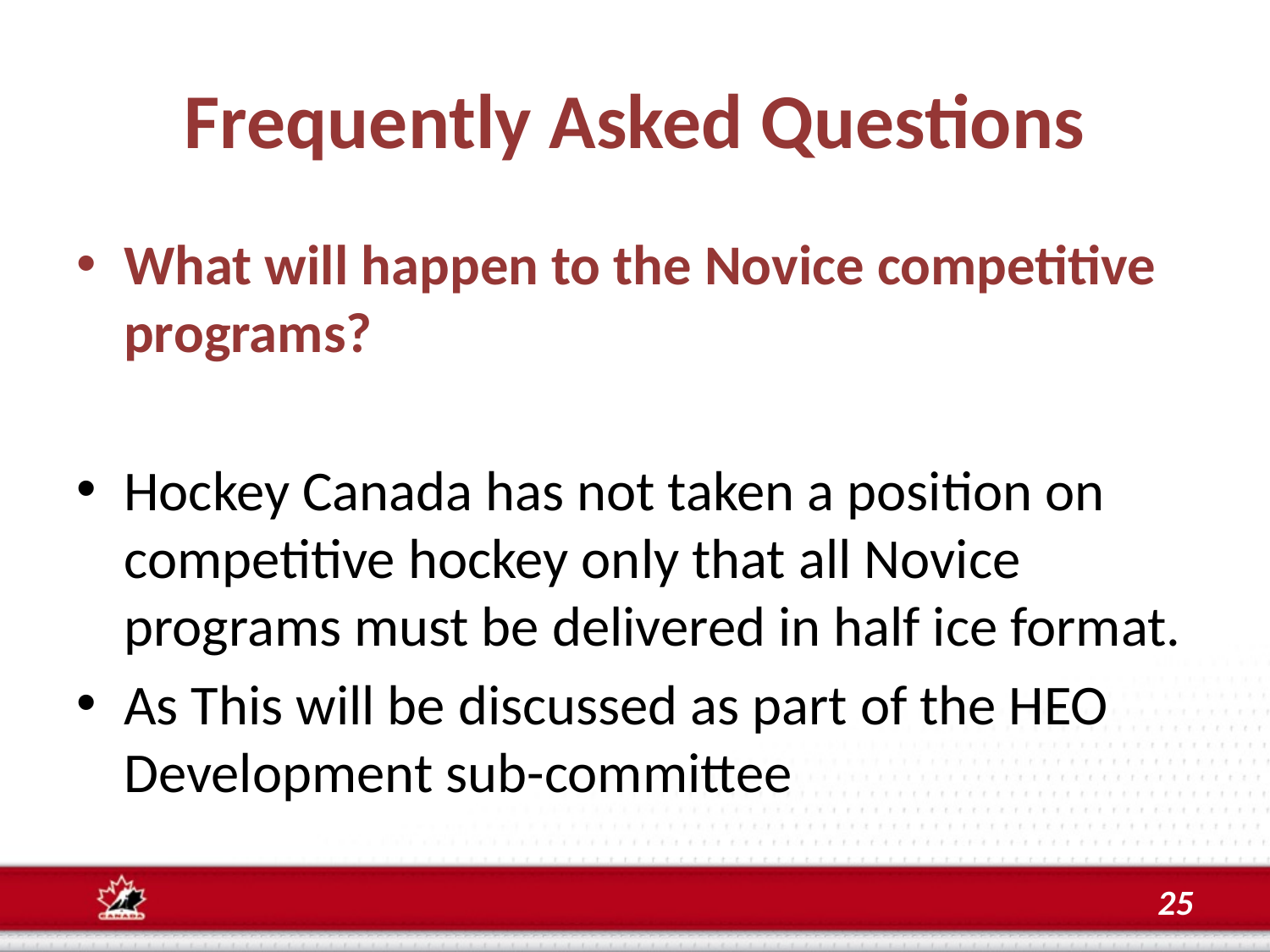

# Frequently Asked Questions
What will happen to the Novice competitive programs?

Hockey Canada has not taken a position on competitive hockey only that all Novice programs must be delivered in half ice format.
As This will be discussed as part of the HEO Development sub-committee
25